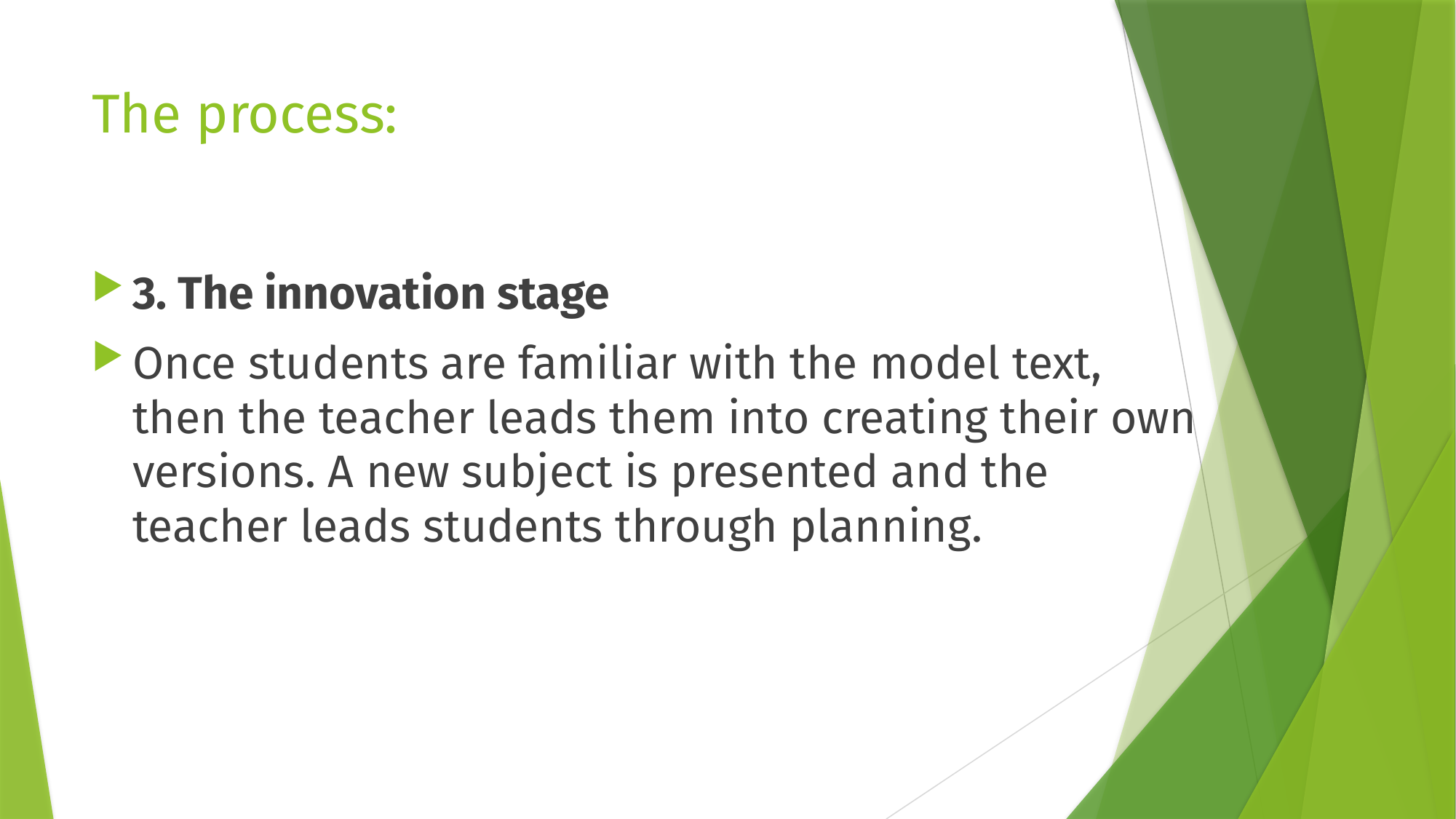

# The process:
3. The innovation stage
Once students are familiar with the model text, then the teacher leads them into creating their own versions. A new subject is presented and the teacher leads students through planning.